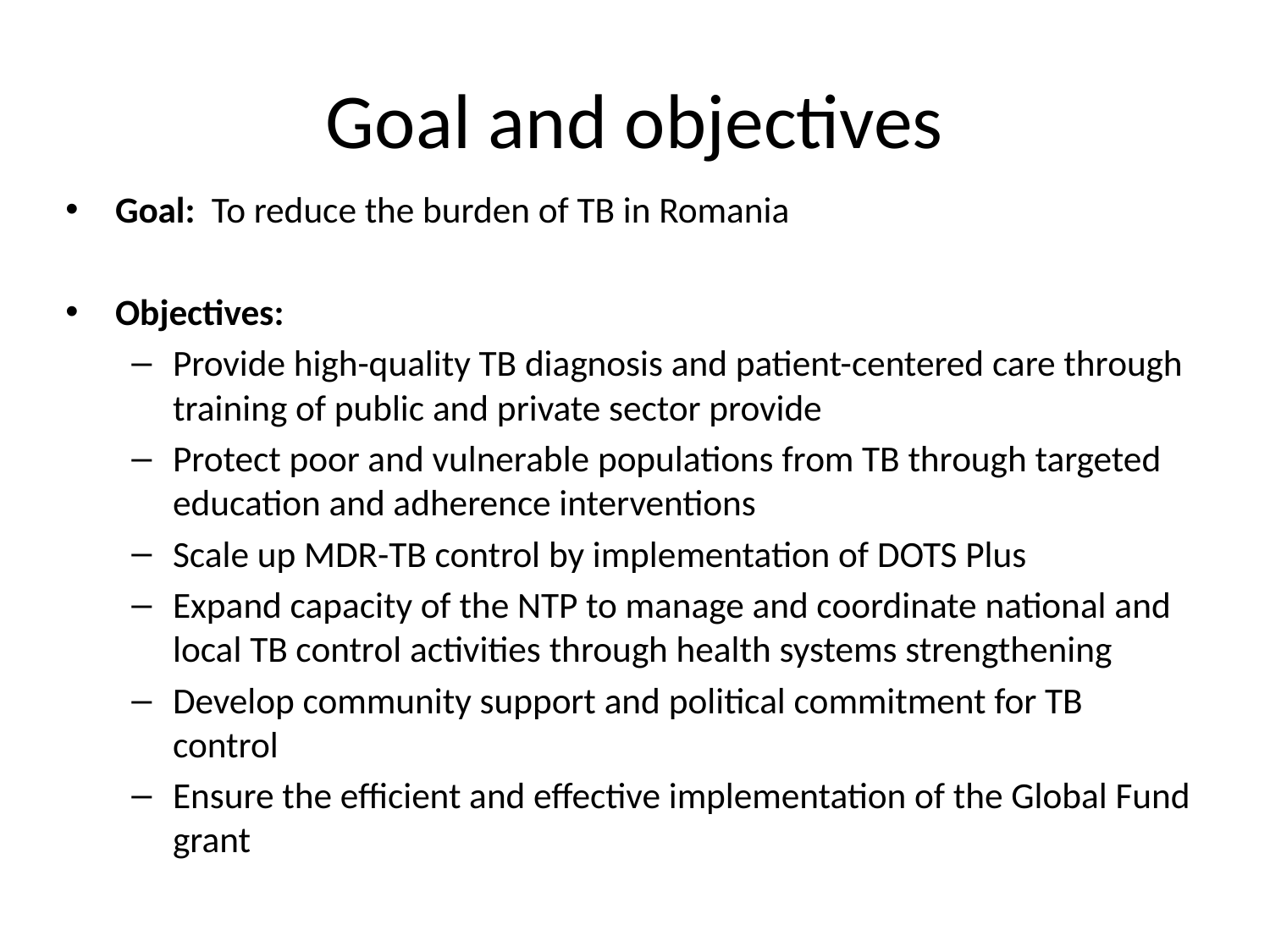

# Goal and objectives
Goal:  To reduce the burden of TB in Romania

Objectives:
Provide high-quality TB diagnosis and patient-centered care through training of public and private sector provide
Protect poor and vulnerable populations from TB through targeted education and adherence interventions
Scale up MDR-TB control by implementation of DOTS Plus
Expand capacity of the NTP to manage and coordinate national and local TB control activities through health systems strengthening
Develop community support and political commitment for TB control
Ensure the efficient and effective implementation of the Global Fund grant